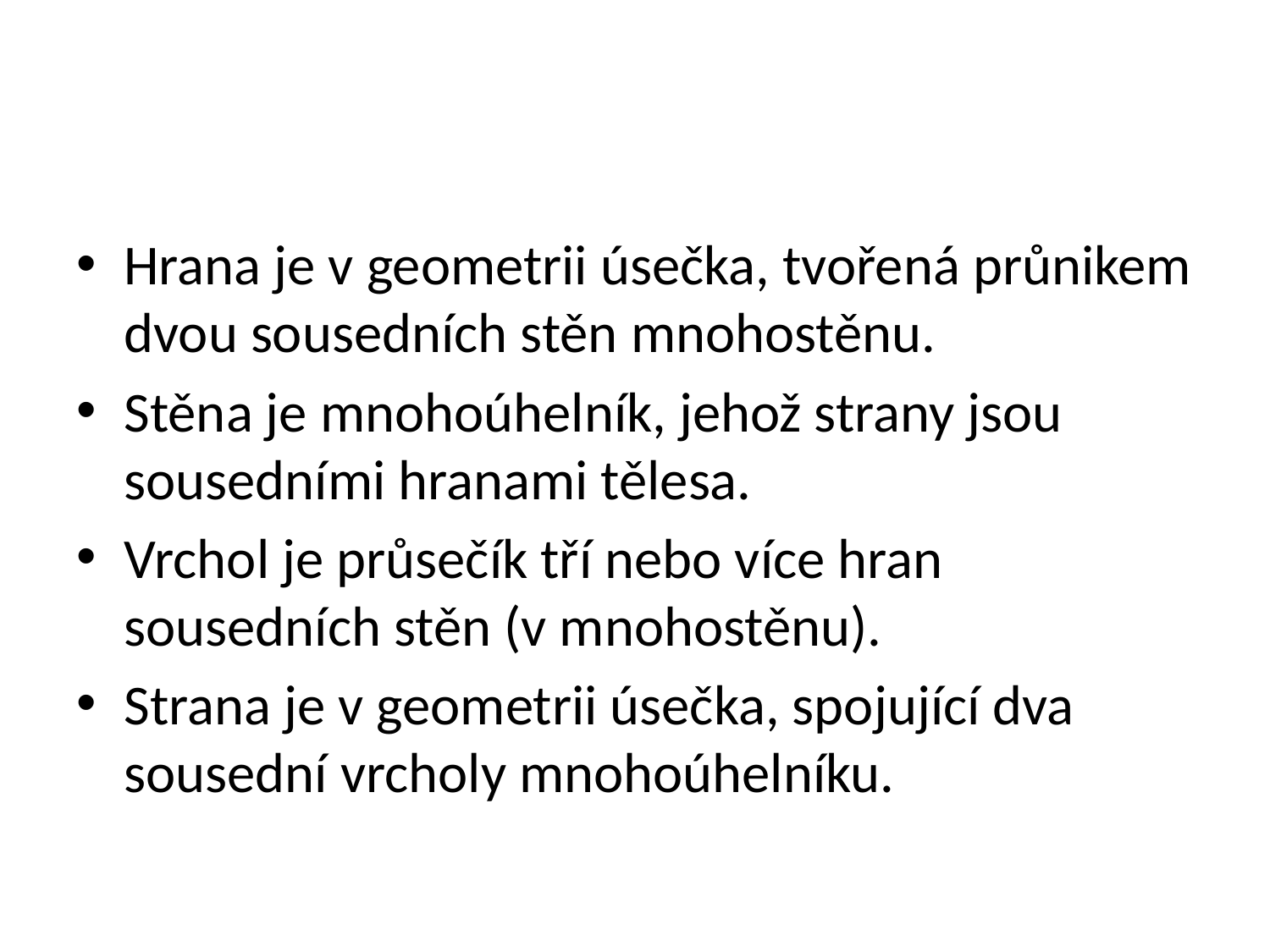

#
Hrana je v geometrii úsečka, tvořená průnikem dvou sousedních stěn mnohostěnu.
Stěna je mnohoúhelník, jehož strany jsou sousedními hranami tělesa.
Vrchol je průsečík tří nebo více hran sousedních stěn (v mnohostěnu).
Strana je v geometrii úsečka, spojující dva sousední vrcholy mnohoúhelníku.